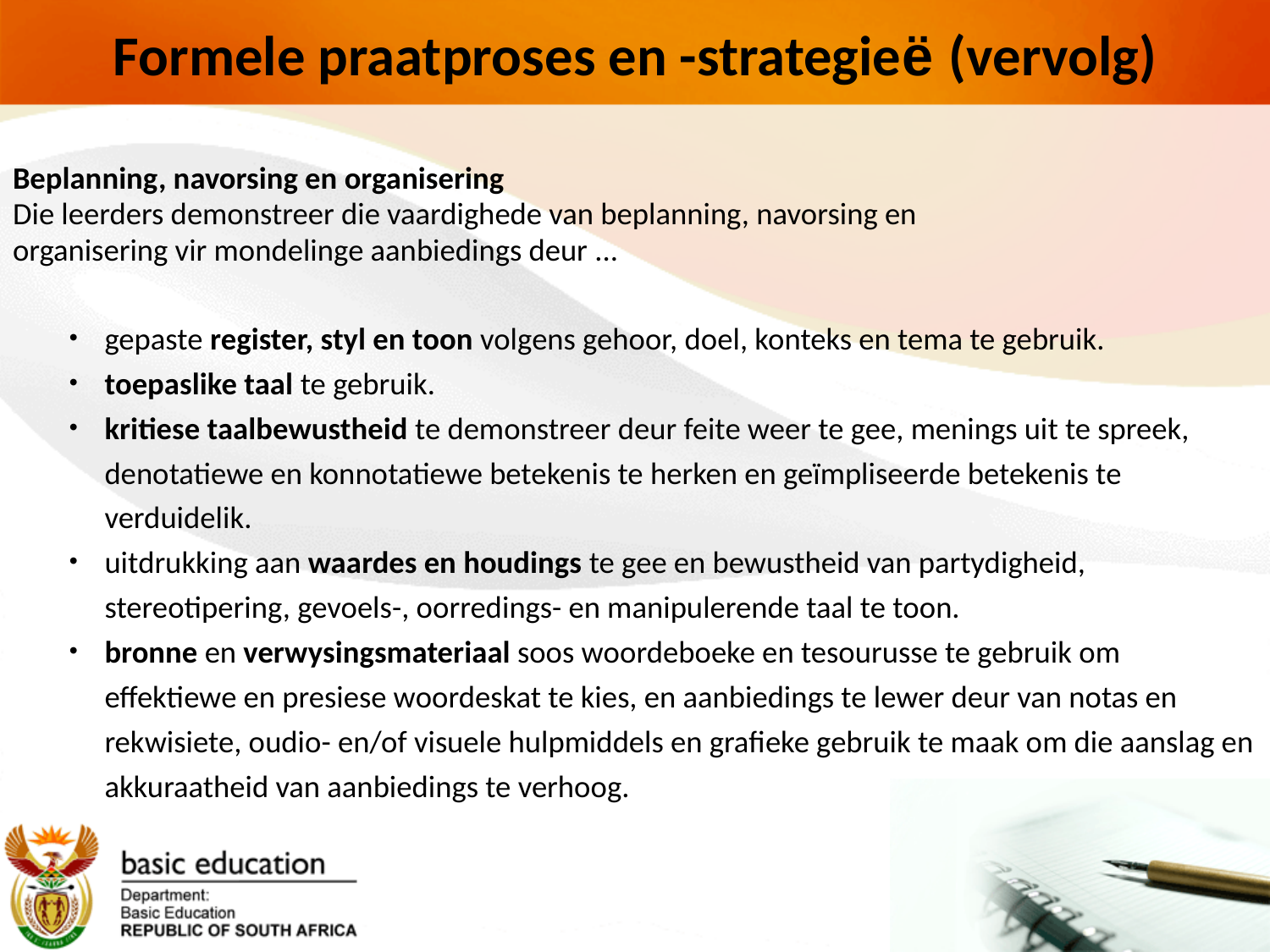

# Formele praatproses en -strategieë (vervolg)
Beplanning, navorsing en organisering
Die leerders demonstreer die vaardighede van beplanning, navorsing en
organisering vir mondelinge aanbiedings deur ...

gepaste register, styl en toon volgens gehoor, doel, konteks en tema te gebruik.
toepaslike taal te gebruik.
kritiese taalbewustheid te demonstreer deur feite weer te gee, menings uit te spreek, denotatiewe en konnotatiewe betekenis te herken en geïmpliseerde betekenis te verduidelik.
uitdrukking aan waardes en houdings te gee en bewustheid van partydigheid, stereotipering, gevoels-, oorredings- en manipulerende taal te toon.
bronne en verwysingsmateriaal soos woordeboeke en tesourusse te gebruik om effektiewe en presiese woordeskat te kies, en aanbiedings te lewer deur van notas en rekwisiete, oudio- en/of visuele hulpmiddels en grafieke gebruik te maak om die aanslag en akkuraatheid van aanbiedings te verhoog.